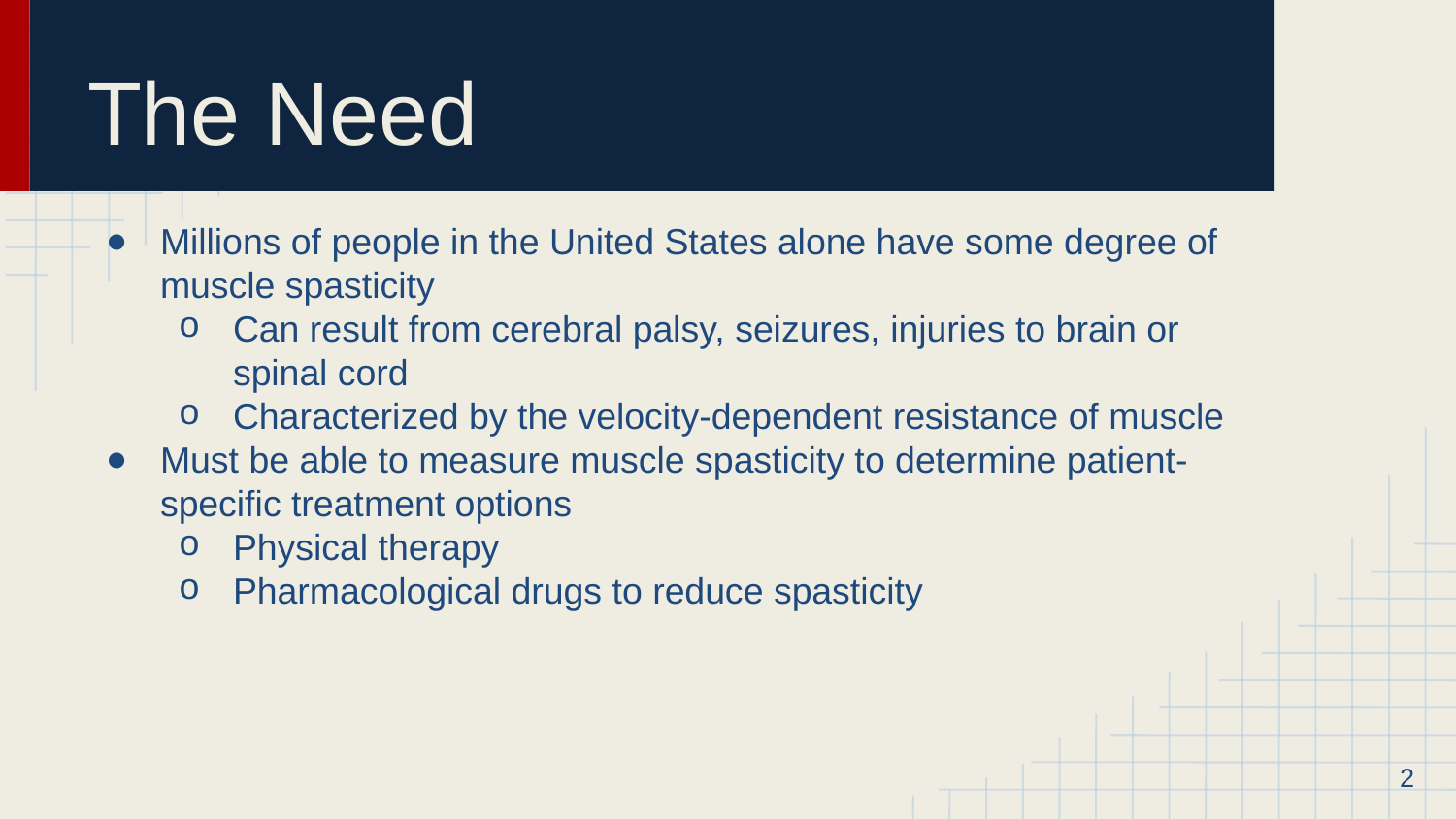

# The Need
Millions of people in the United States alone have some degree of muscle spasticity
Can result from cerebral palsy, seizures, injuries to brain or spinal cord
Characterized by the velocity-dependent resistance of muscle
Must be able to measure muscle spasticity to determine patient-specific treatment options
Physical therapy
Pharmacological drugs to reduce spasticity
2